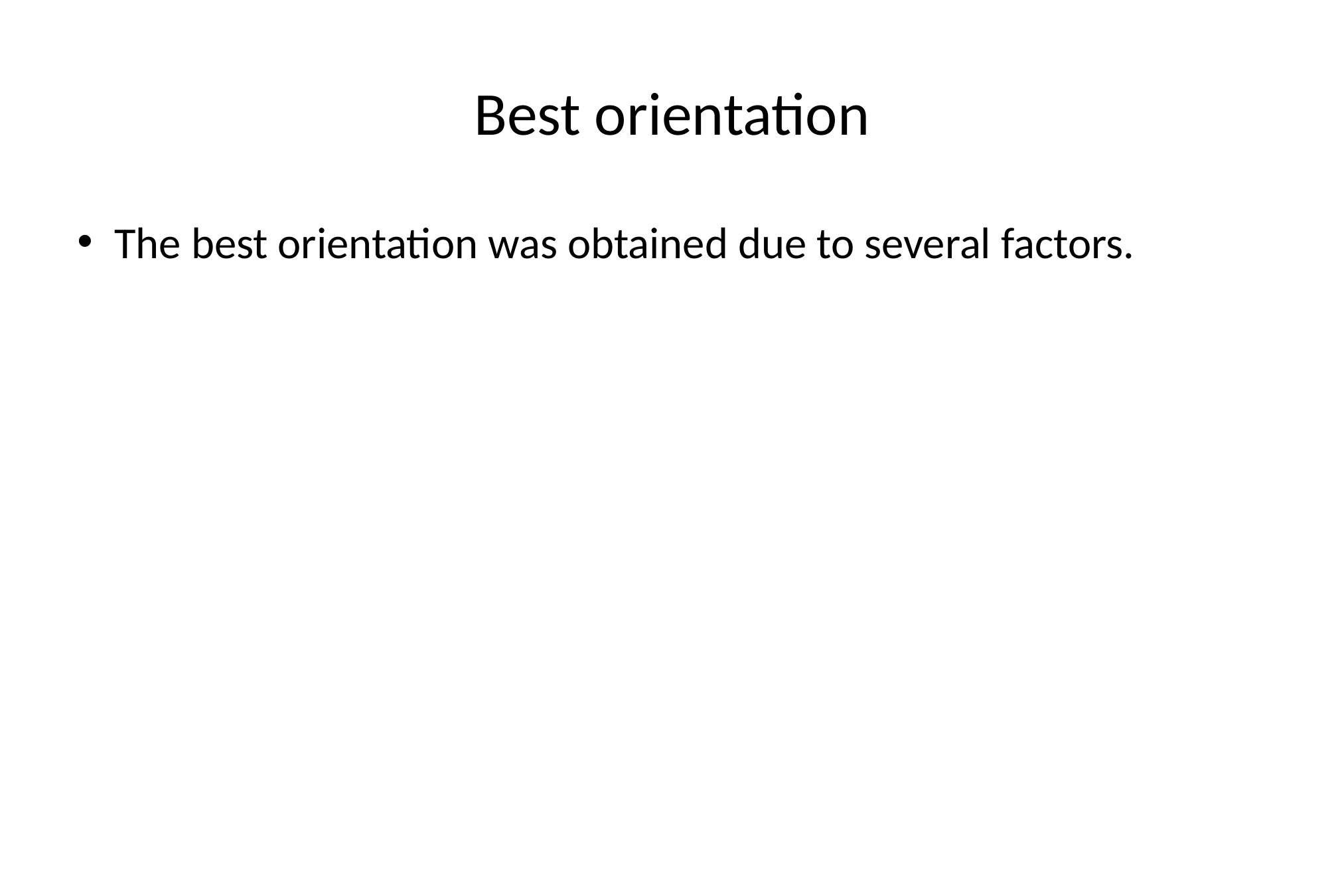

# Best orientation
The best orientation was obtained due to several factors.